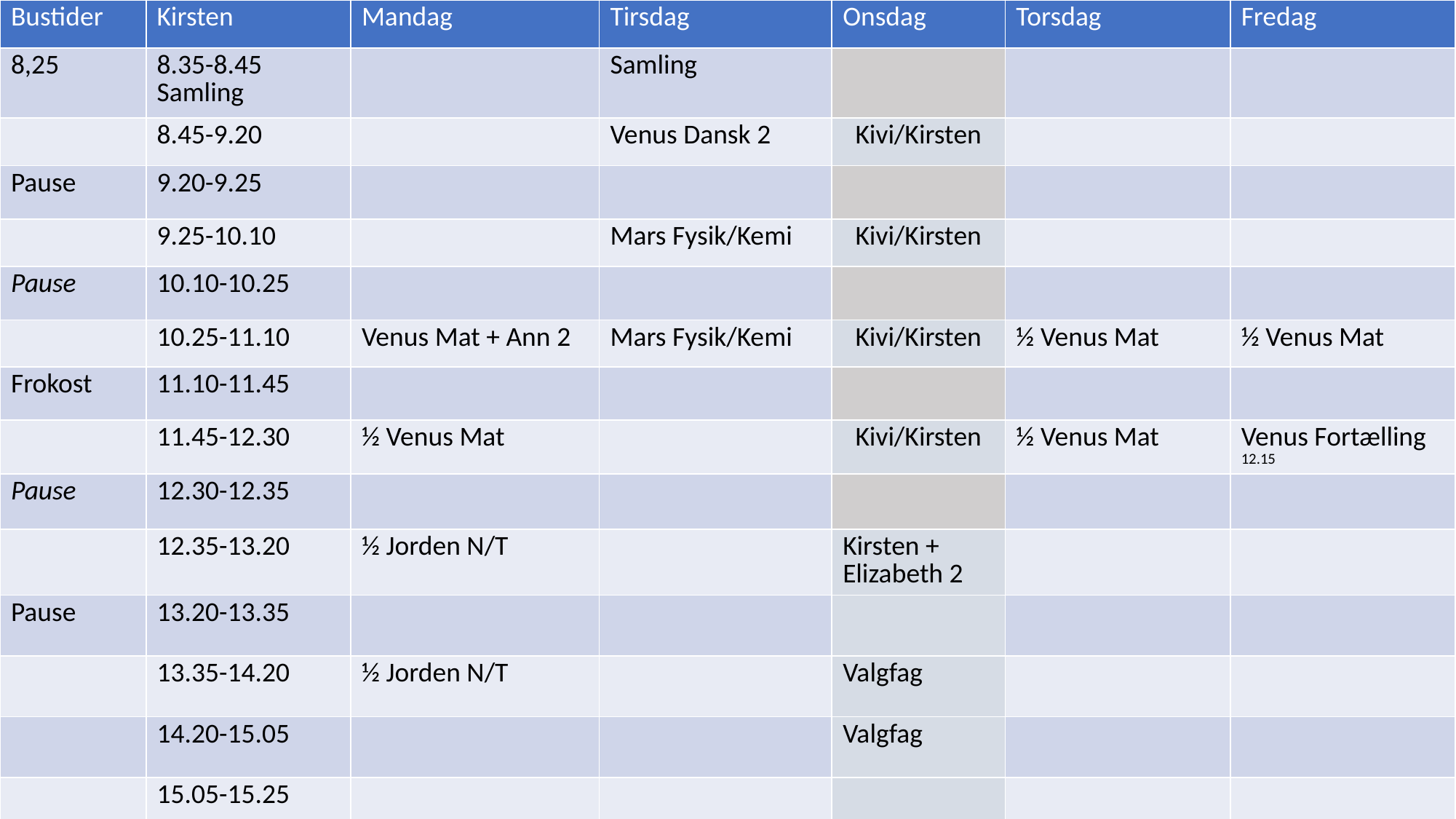

| Bustider | Kirsten | Mandag | Tirsdag | Onsdag | Torsdag | Fredag |
| --- | --- | --- | --- | --- | --- | --- |
| 8,25 | 8.35-8.45 Samling |  | Samling |  |  |  |
|  | 8.45-9.20 |  | Venus Dansk 2 | Kivi/Kirsten |  |  |
| Pause | 9.20-9.25 |  |  |  |  |  |
|  | 9.25-10.10 |  | Mars Fysik/Kemi | Kivi/Kirsten |  |  |
| Pause | 10.10-10.25 |  |  |  |  |  |
|  | 10.25-11.10 | Venus Mat + Ann 2 | Mars Fysik/Kemi | Kivi/Kirsten | ½ Venus Mat | ½ Venus Mat |
| Frokost | 11.10-11.45 |  |  |  |  |  |
|  | 11.45-12.30 | ½ Venus Mat |  | Kivi/Kirsten | ½ Venus Mat | Venus Fortælling 12.15 |
| Pause | 12.30-12.35 |  |  |  |  |  |
|  | 12.35-13.20 | ½ Jorden N/T |  | Kirsten + Elizabeth 2 |  |  |
| Pause | 13.20-13.35 |  |  |  |  |  |
|  | 13.35-14.20 | ½ Jorden N/T |  | Valgfag |  |  |
|  | 14.20-15.05 |  |  | Valgfag |  |  |
|  | 15.05-15.25 |  |  |  |  |  |